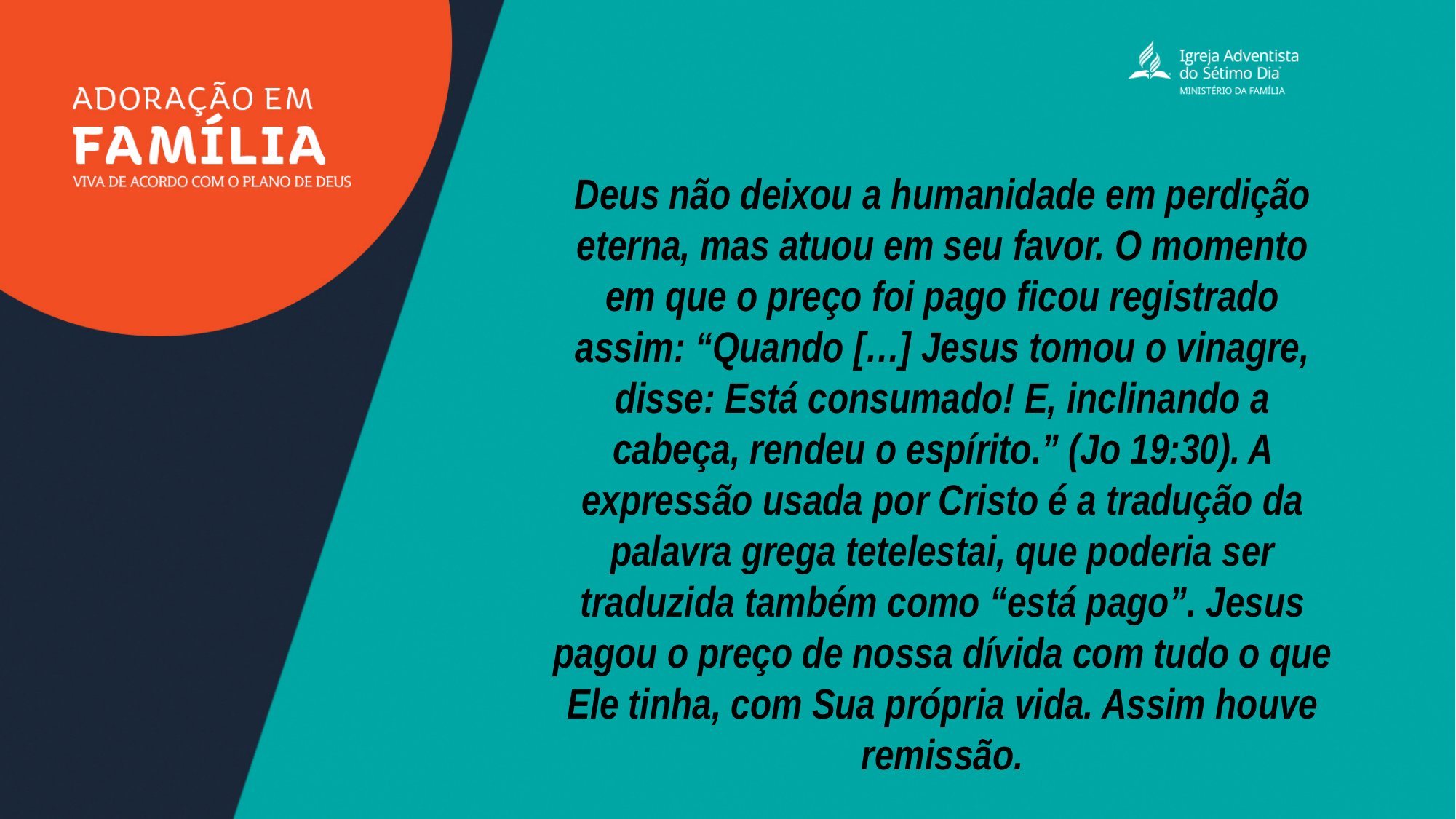

Deus não deixou a humanidade em perdição eterna, mas atuou em seu favor. O momento em que o preço foi pago ficou registrado assim: “Quando […] Jesus tomou o vinagre, disse: Está consumado! E, inclinando a cabeça, rendeu o espírito.” (Jo 19:30). A expressão usada por Cristo é a tradução da palavra grega tetelestai, que poderia ser traduzida também como “está pago”. Jesus pagou o preço de nossa dívida com tudo o que Ele tinha, com Sua própria vida. Assim houve remissão.